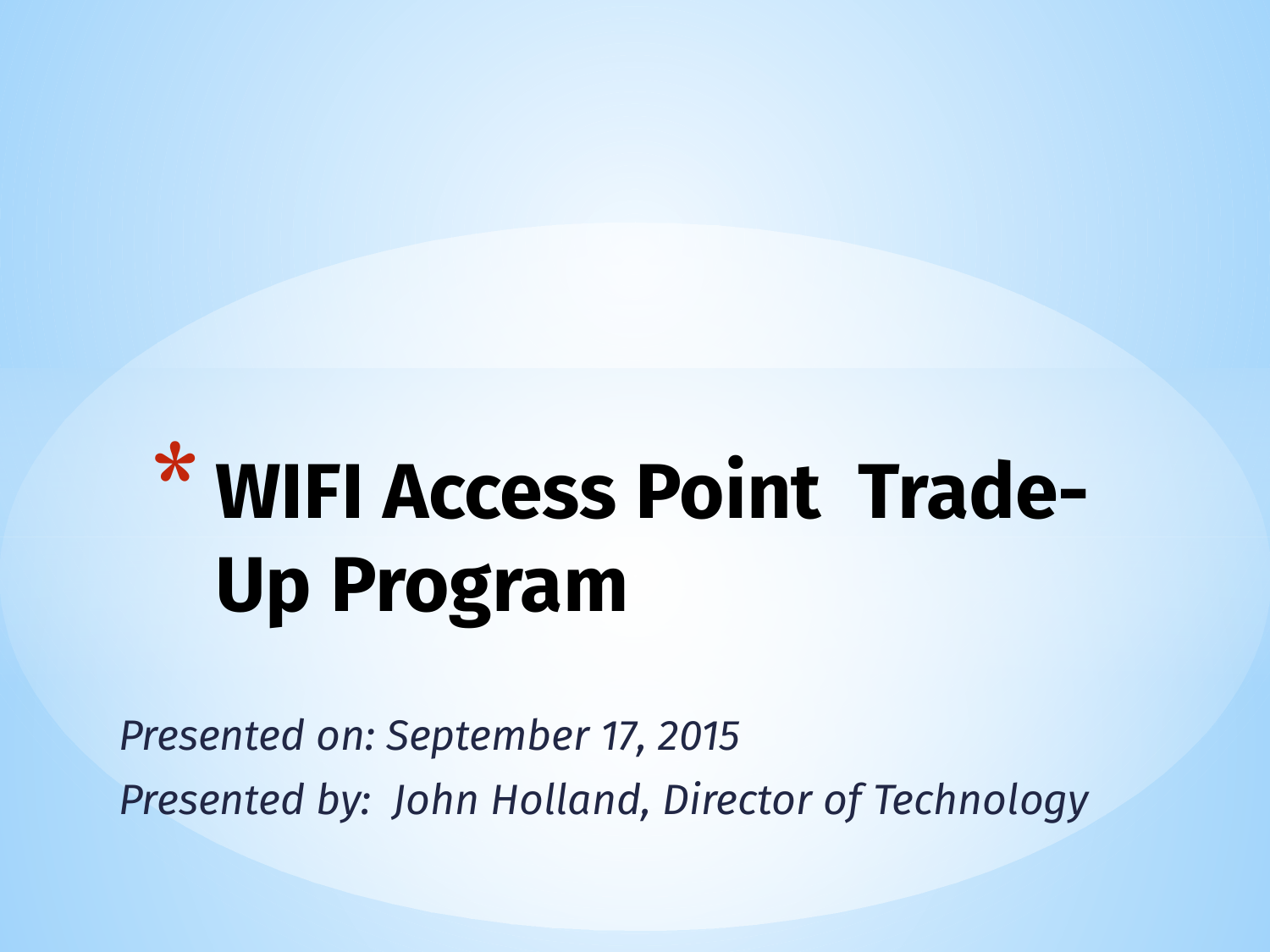

# WIFI Access Point  Trade-Up Program
Presented on: September 17, 2015
Presented by:  John Holland, Director of Technology